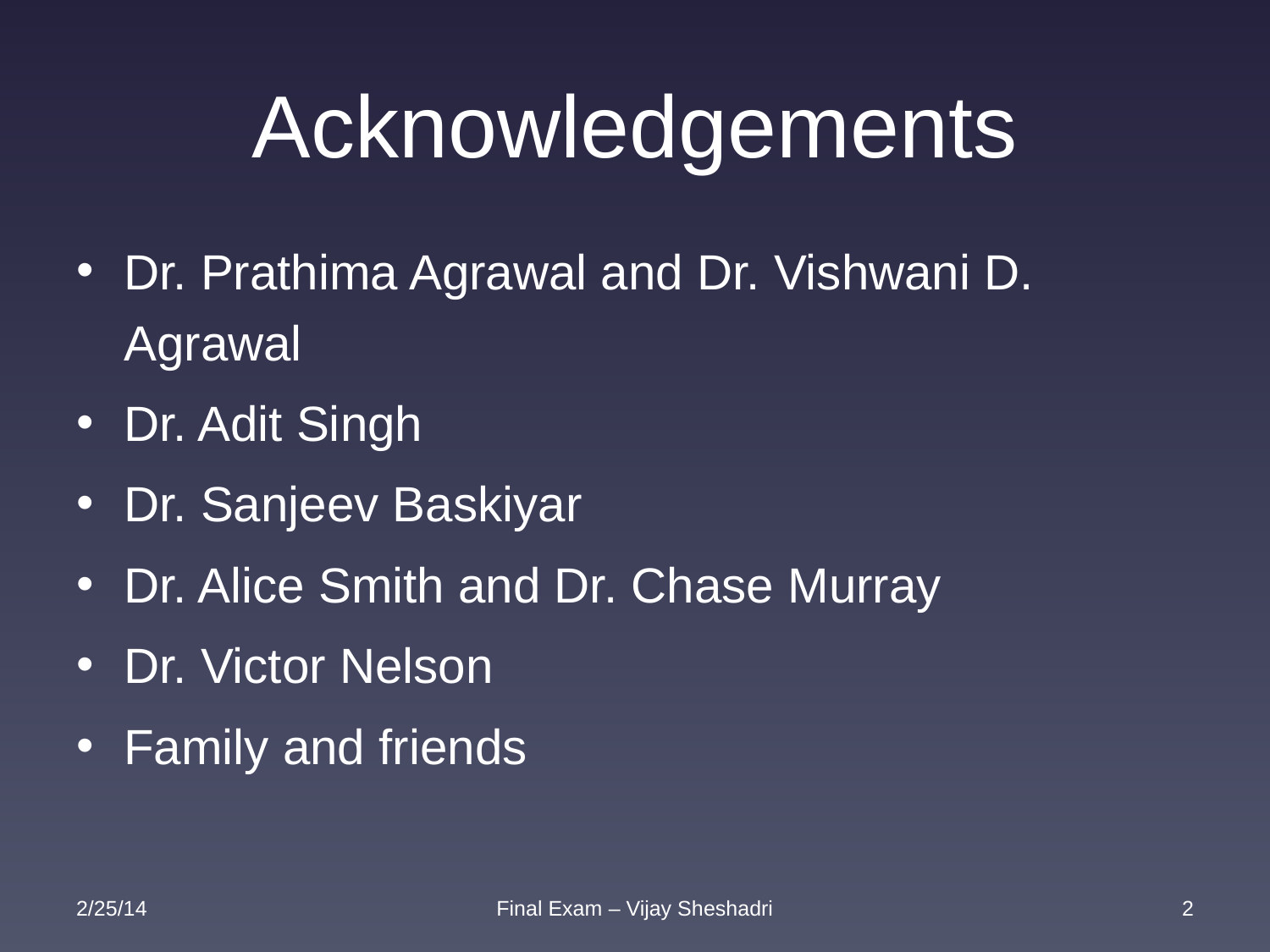

# Acknowledgements
Dr. Prathima Agrawal and Dr. Vishwani D. Agrawal
Dr. Adit Singh
Dr. Sanjeev Baskiyar
Dr. Alice Smith and Dr. Chase Murray
Dr. Victor Nelson
Family and friends
2/25/14
Final Exam – Vijay Sheshadri
2